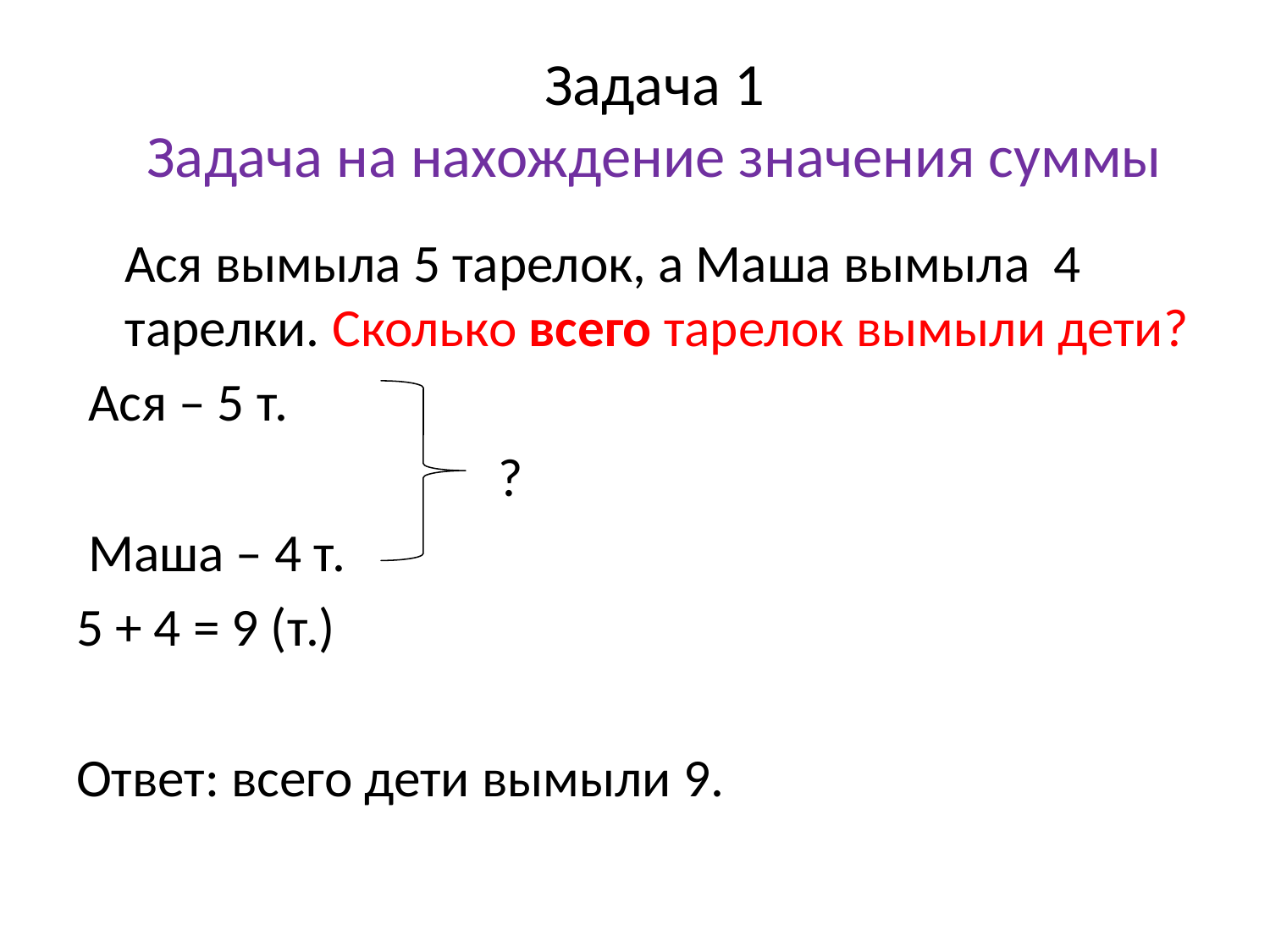

# Задача 1 Задача на нахождение значения суммы
    Ася вымыла 5 тарелок, а Маша вымыла  4 тарелки. Сколько всего тарелок вымыли дети?
 Ася – 5 т.
                                   ?
 Маша – 4 т.
5 + 4 = 9 (т.)

Ответ: всего дети вымыли 9.